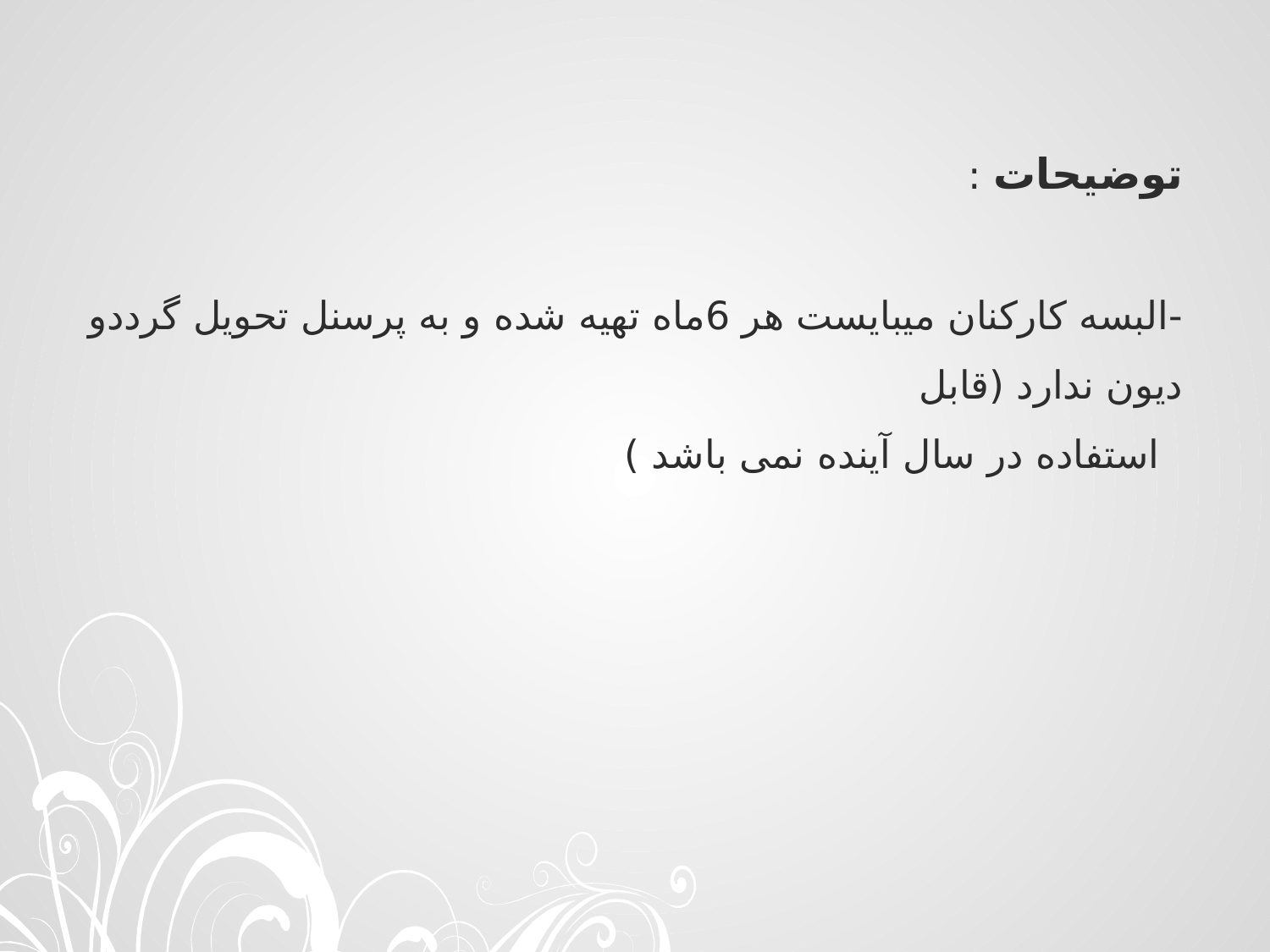

# توضیحات : -البسه کارکنان میبایست هر 6ماه تهیه شده و به پرسنل تحویل گرددو دیون ندارد (قابل استفاده در سال آینده نمی باشد )